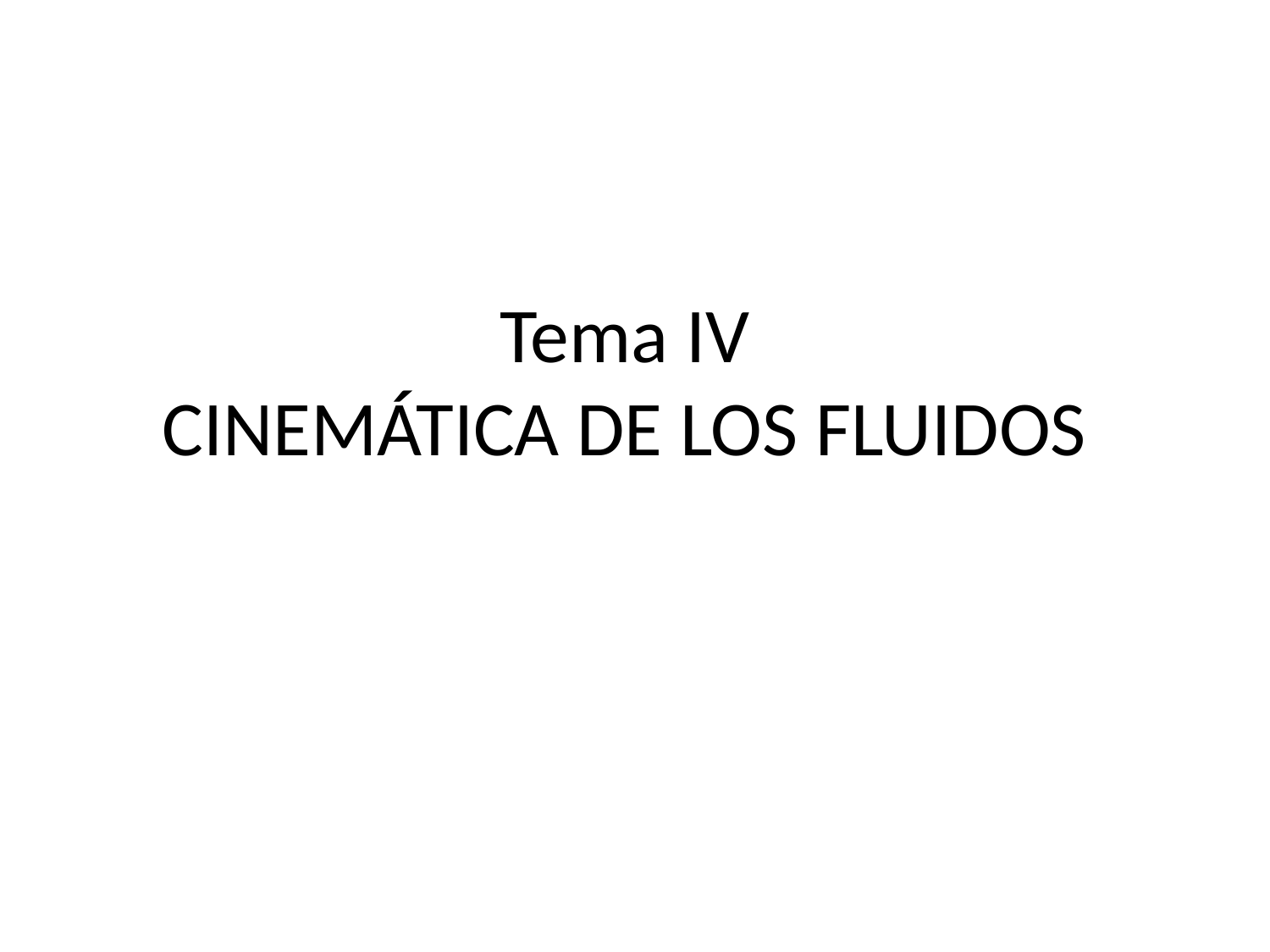

# Tema IV CINEMÁTICA DE LOS FLUIDOS